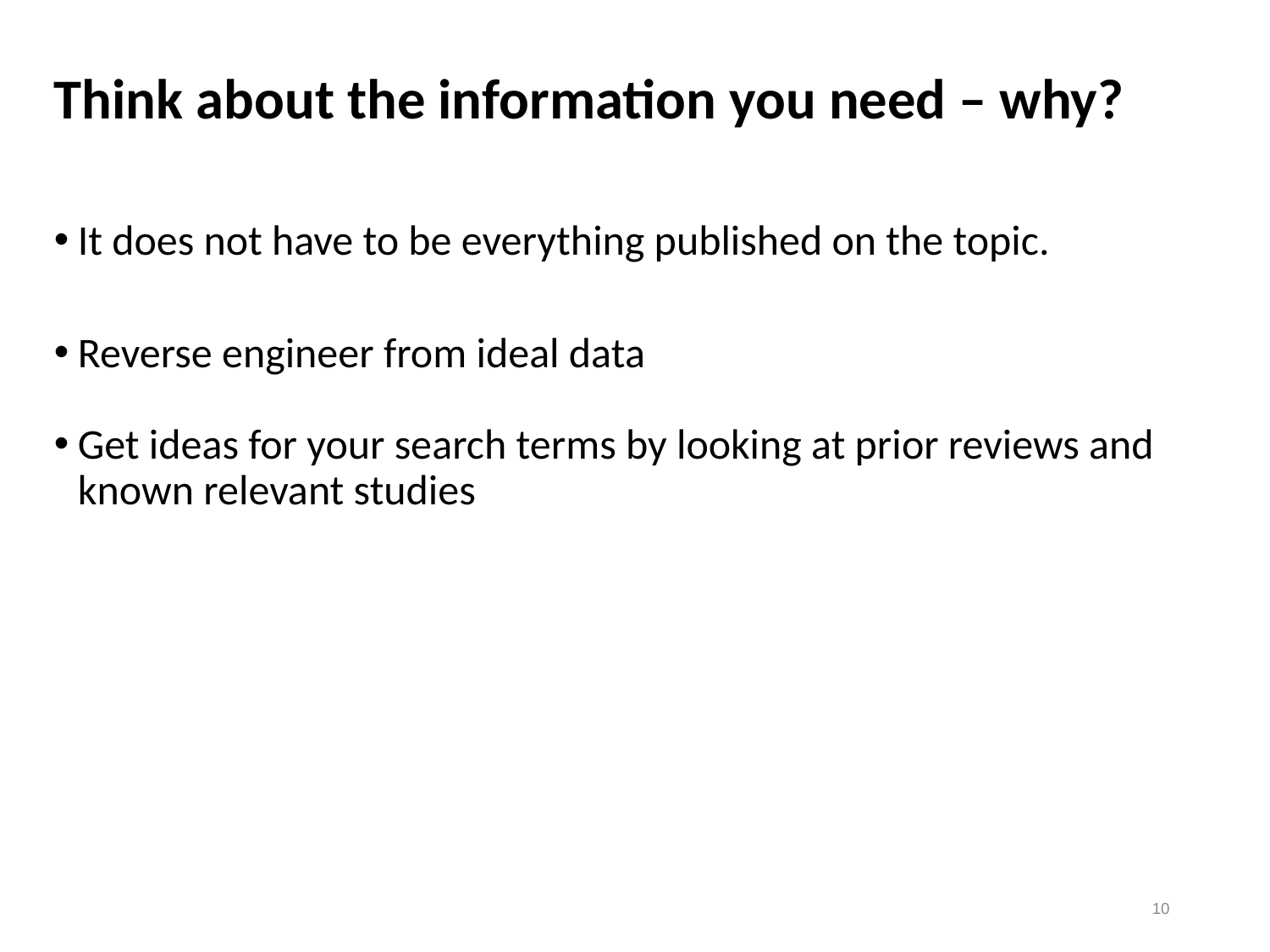

Think about the information you need – why?

It does not have to be everything published on the topic.

Reverse engineer from ideal data

Get ideas for your search terms by looking at prior reviews and known relevant studies

10